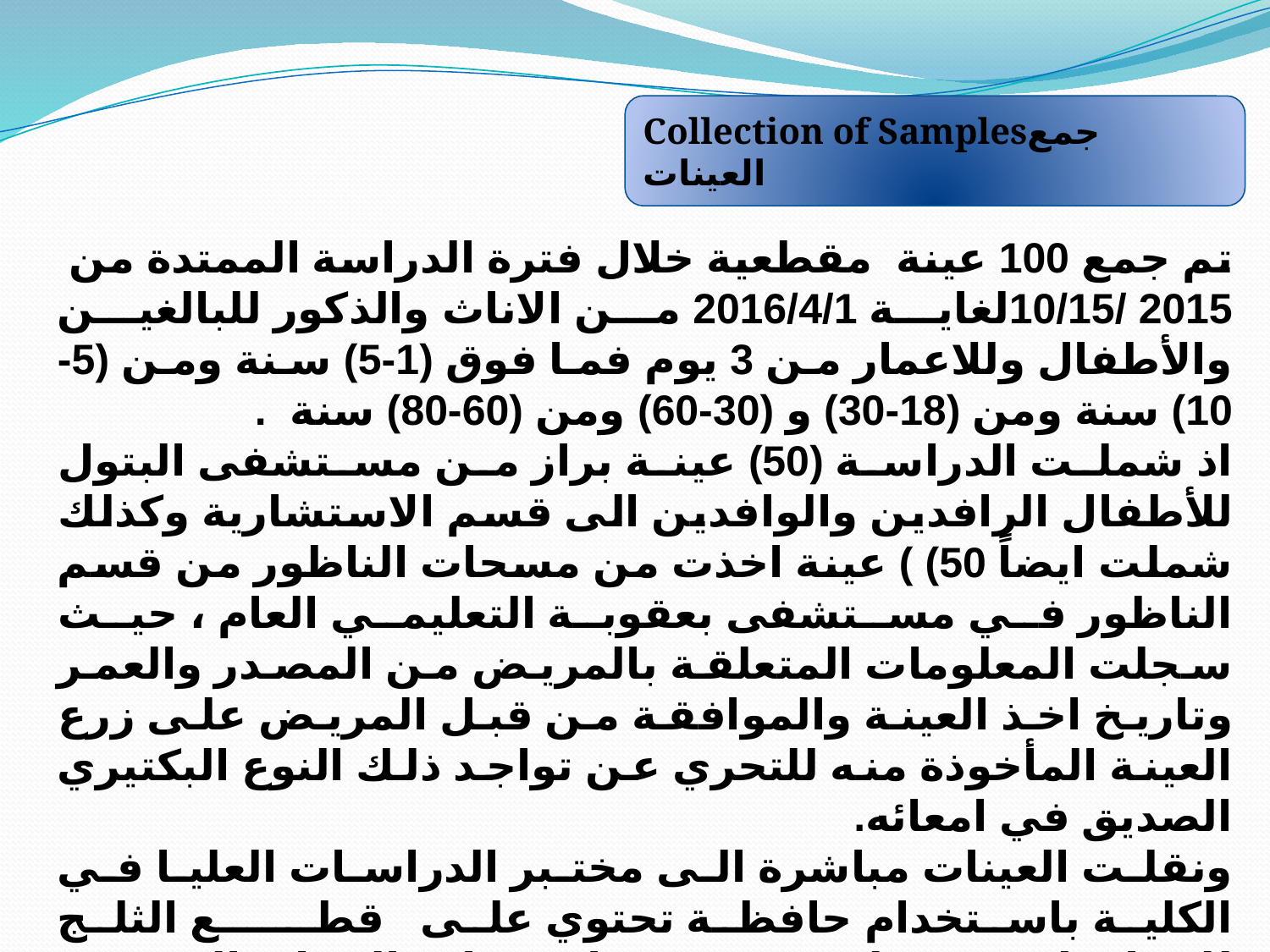

Collection of Samplesجمع العينات
تم جمع 100 عينة  مقطعية خلال فترة الدراسة الممتدة من  2015 /10/15لغاية 2016/4/1 من الاناث والذكور للبالغين والأطفال وللاعمار من 3 يوم فما فوق (1-5) سنة ومن (5-10) سنة ومن (18-30) و (30-60) ومن (60-80) سنة  .
اذ شملت الدراسة (50) عينة براز من مستشفى البتول للأطفال الرافدين والوافدين الى قسم الاستشارية وكذلك شملت ايضاً 50) ) عينة اخذت من مسحات الناظور من قسم الناظور في مستشفى بعقوبة التعليمي العام ، حيث سجلت المعلومات المتعلقة بالمريض من المصدر والعمر وتاريخ اخذ العينة والموافقة من قبل المريض على زرع العينة المأخوذة منه للتحري عن تواجد ذلك النوع البكتيري الصديق في امعائه.
ونقلت العينات مباشرة الى مختبر الدراسات العليا في الكلية باستخدام حافظة تحتوي على   قطـــــع الثلج للمحافظــــة علــــــى درجات حرارة العينات الى (5) درجات مئوية لغرض   اجراء الزرع والتشخيص على عينات الدراسة .